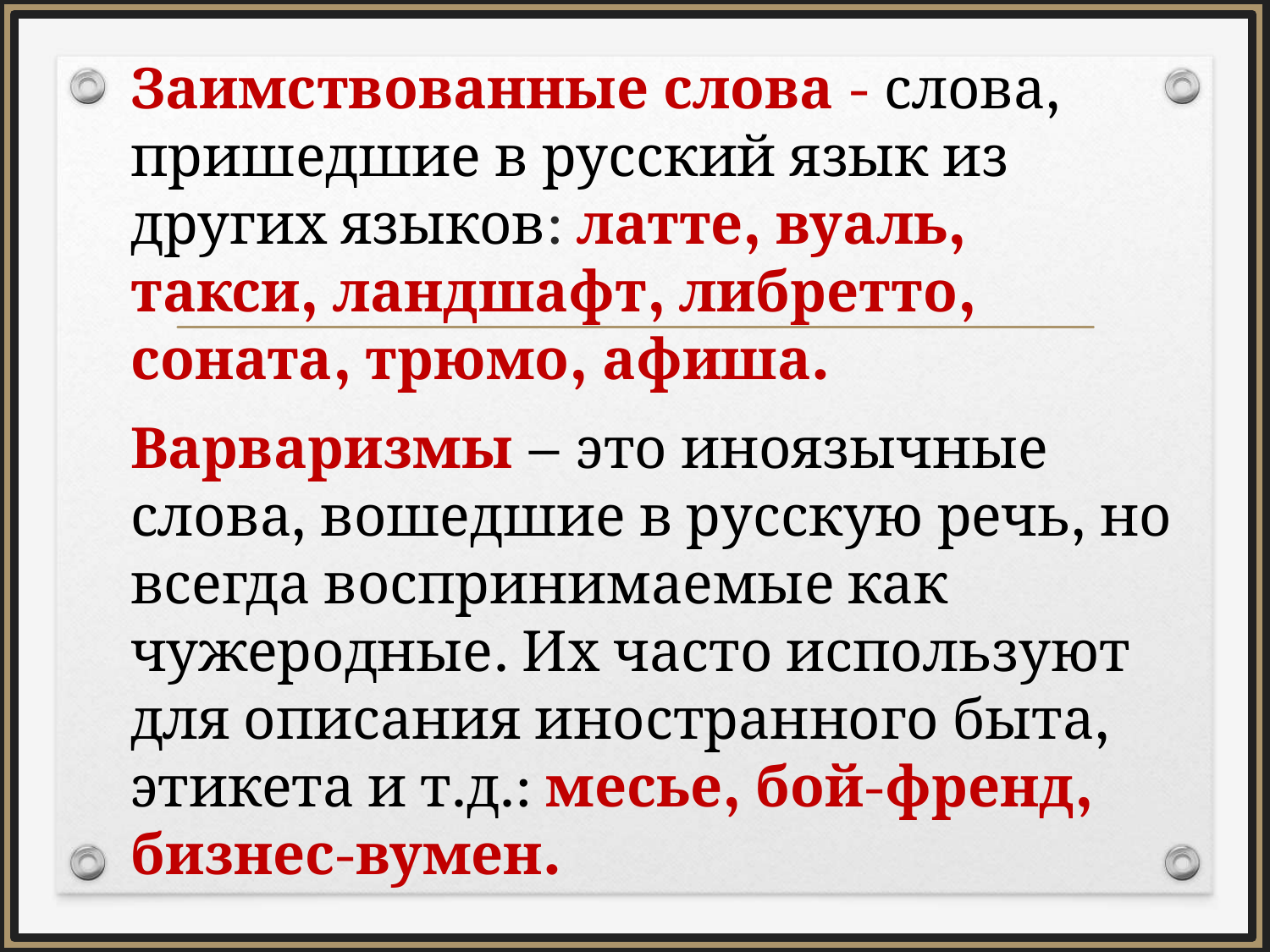

Заимствованные слова - слова, пришедшие в русский язык из других языков: латте, вуаль, такси, ландшафт, либретто, соната, трюмо, афиша.
Варваризмы – это иноязычные слова, вошедшие в русскую речь, но всегда воспринимаемые как чужеродные. Их часто используют для описания иностранного быта, этикета и т.д.: месье, бой-френд, бизнес-вумен.